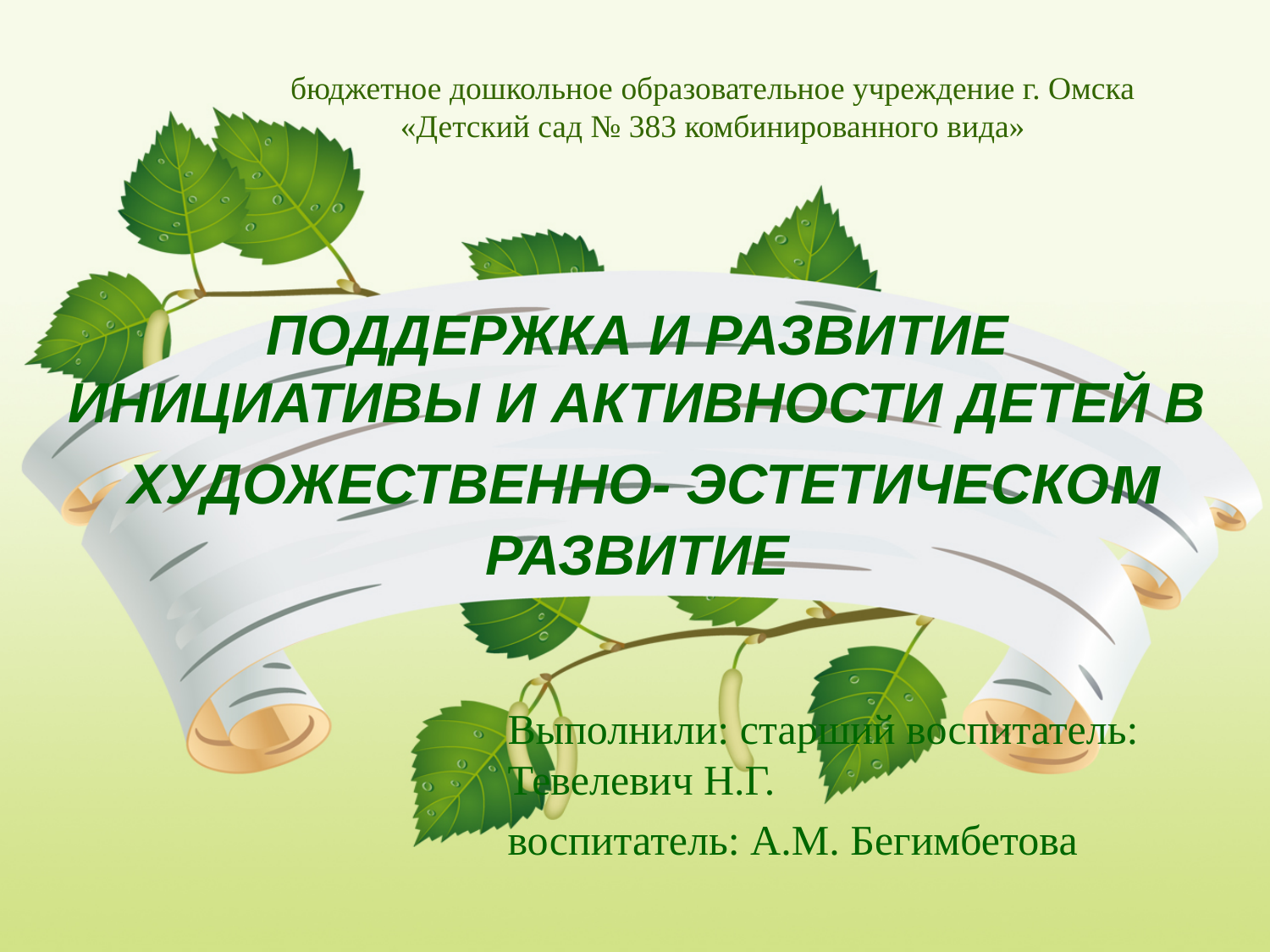

бюджетное дошкольное образовательное учреждение г. Омска «Детский сад № 383 комбинированного вида»
# ПОДДЕРЖКА И РАЗВИТИЕ ИНИЦИАТИВЫ И АКТИВНОСТИ ДЕТЕЙ В  ХУДОЖЕСТВЕННО- ЭСТЕТИЧЕСКОм РАЗВИТИЕ
Выполнили: старший воспитатель: Тевелевич Н.Г.
воспитатель: А.М. Бегимбетова